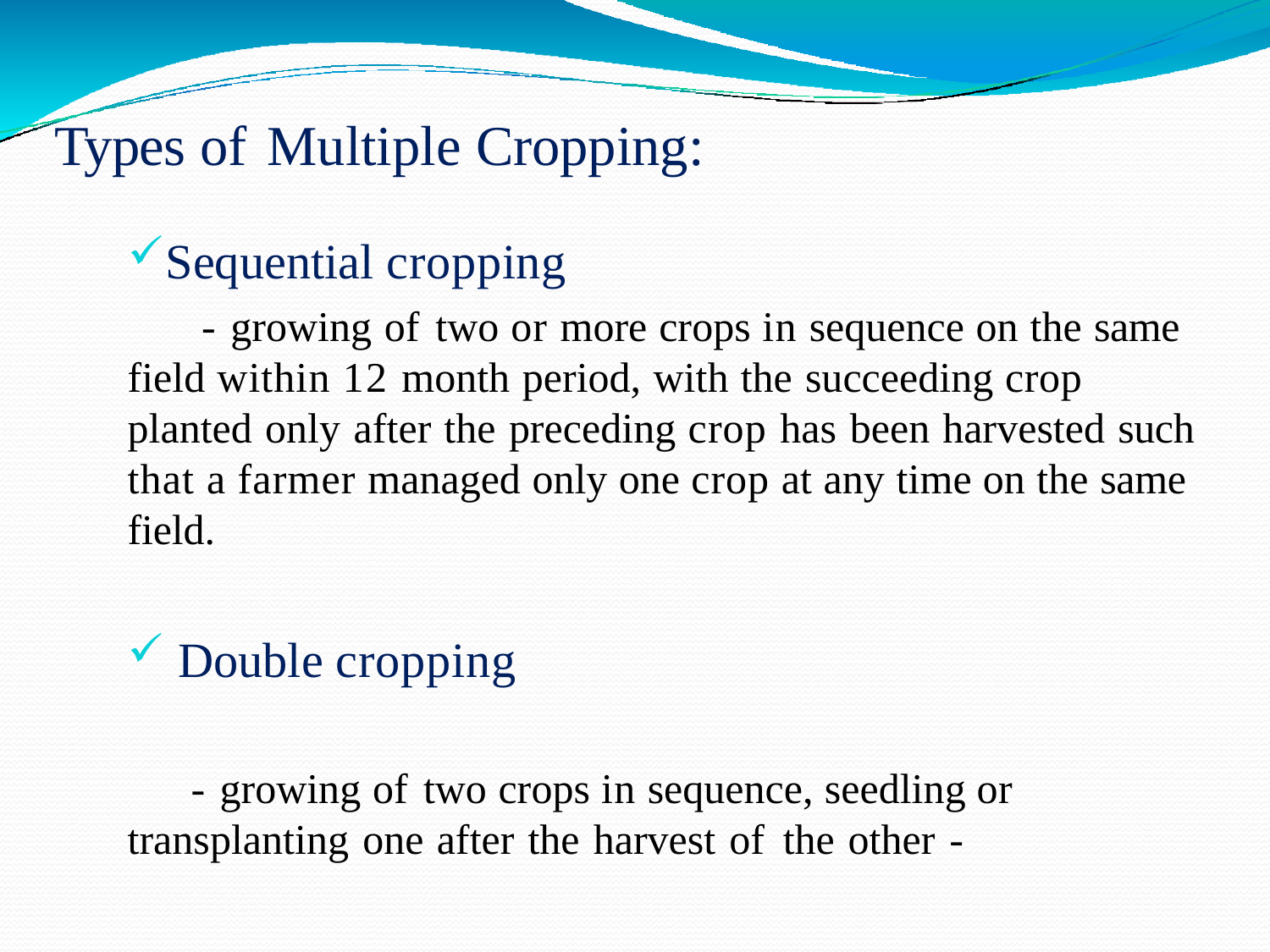

# Types of Multiple Cropping:
Sequential cropping
- growing of two or more crops in sequence on the same field within 12 month period, with the succeeding crop planted only after the preceding crop has been harvested such that a farmer managed only one crop at any time on the same field.

Double cropping

- growing of two crops in sequence, seedling or
transplanting one after the harvest of the other -